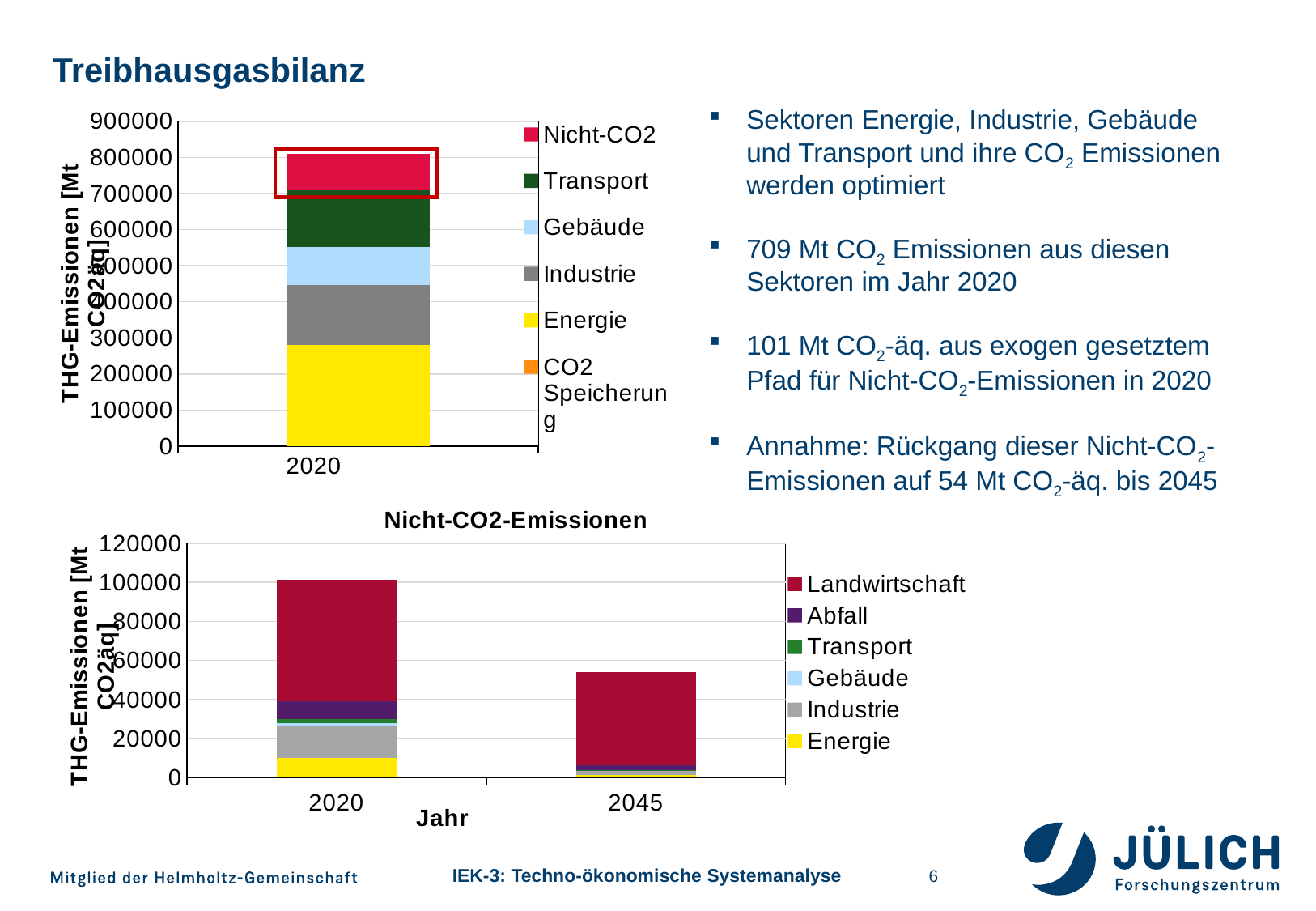

# Treibhausgasbilanz

### Chart

| Category | CO2 Speicherung | Energie | Industrie | Gebäude | Transport | Nicht-CO2 |
|---|---|---|---|---|---|---|
| 2020 | -3.8812944361155177e-07 | 280582.7422359694 | 165321.9863735774 | 105135.72099432827 | 157549.55038121858 | 101209.99999999999 |
Sektoren Energie, Industrie, Gebäude und Transport und ihre CO2 Emissionen werden optimiert

709 Mt CO2 Emissionen aus diesen Sektoren im Jahr 2020

101 Mt CO2-äq. aus exogen gesetztem Pfad für Nicht-CO2-Emissionen in 2020

Annahme: Rückgang dieser Nicht-CO2-Emissionen auf 54 Mt CO2-äq. bis 2045

### Chart: Nicht-CO2-Emissionen

| Category | Energie | Industrie | Gebäude | Transport | Abfall | Landwirtschaft |
|---|---|---|---|---|---|---|
| 2020 | 10030.0 | 16579.99999999999 | 1190.0 | 2020.0 | 9240.0 | 62150.0 |
| 2045 | 1200.0 | 2410.0 | 145.0 | 240.0 | 2450.000000000001 | 47555.0 |
6